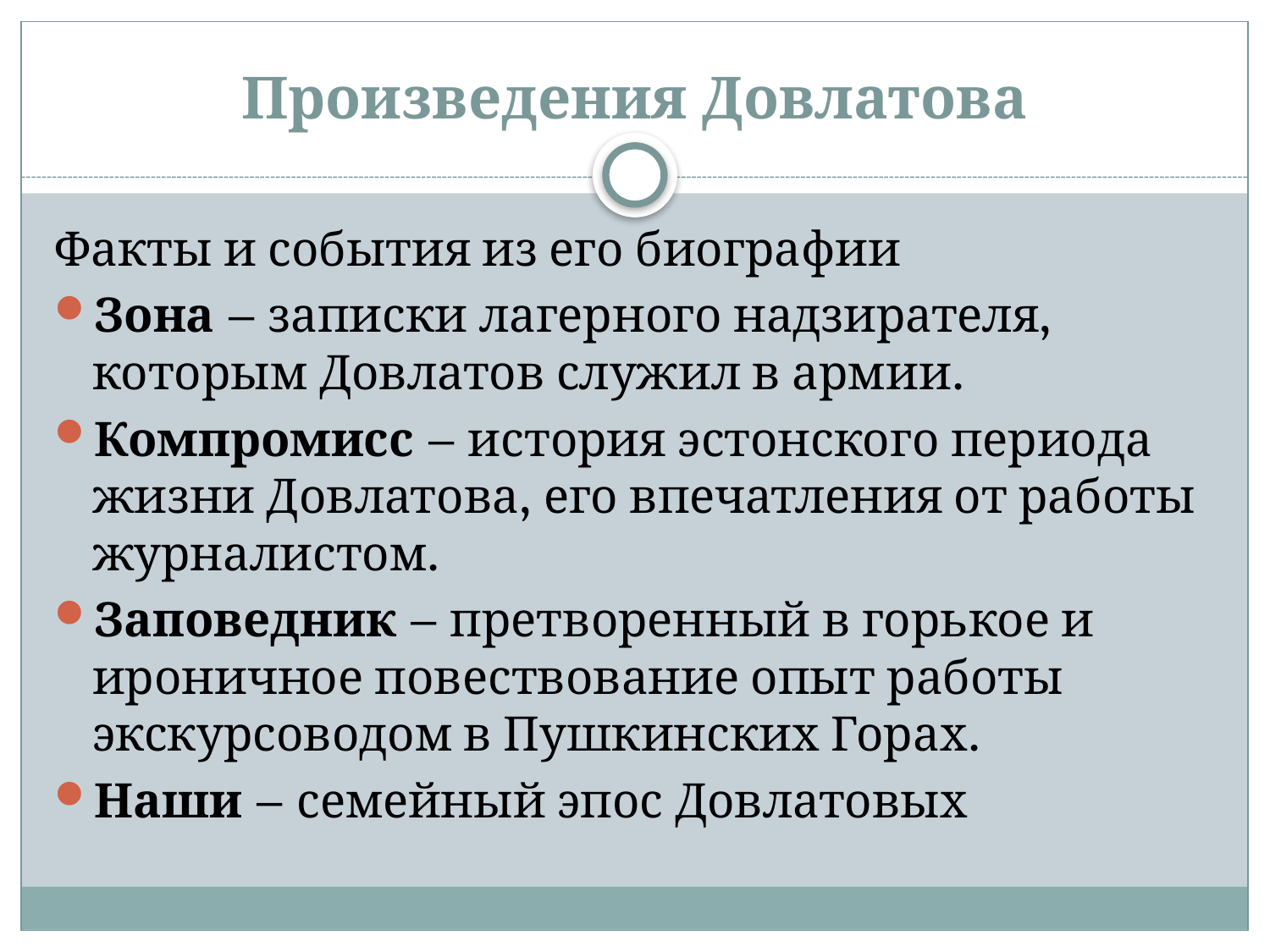

# Произведения Довлатова
Факты и события из его биографии
Зона – записки лагерного надзирателя, которым Довлатов служил в армии.
Компромисс – история эстонского периода жизни Довлатова, его впечатления от работы журналистом.
Заповедник – претворенный в горькое и ироничное повествование опыт работы экскурсоводом в Пушкинских Горах.
Наши – семейный эпос Довлатовых